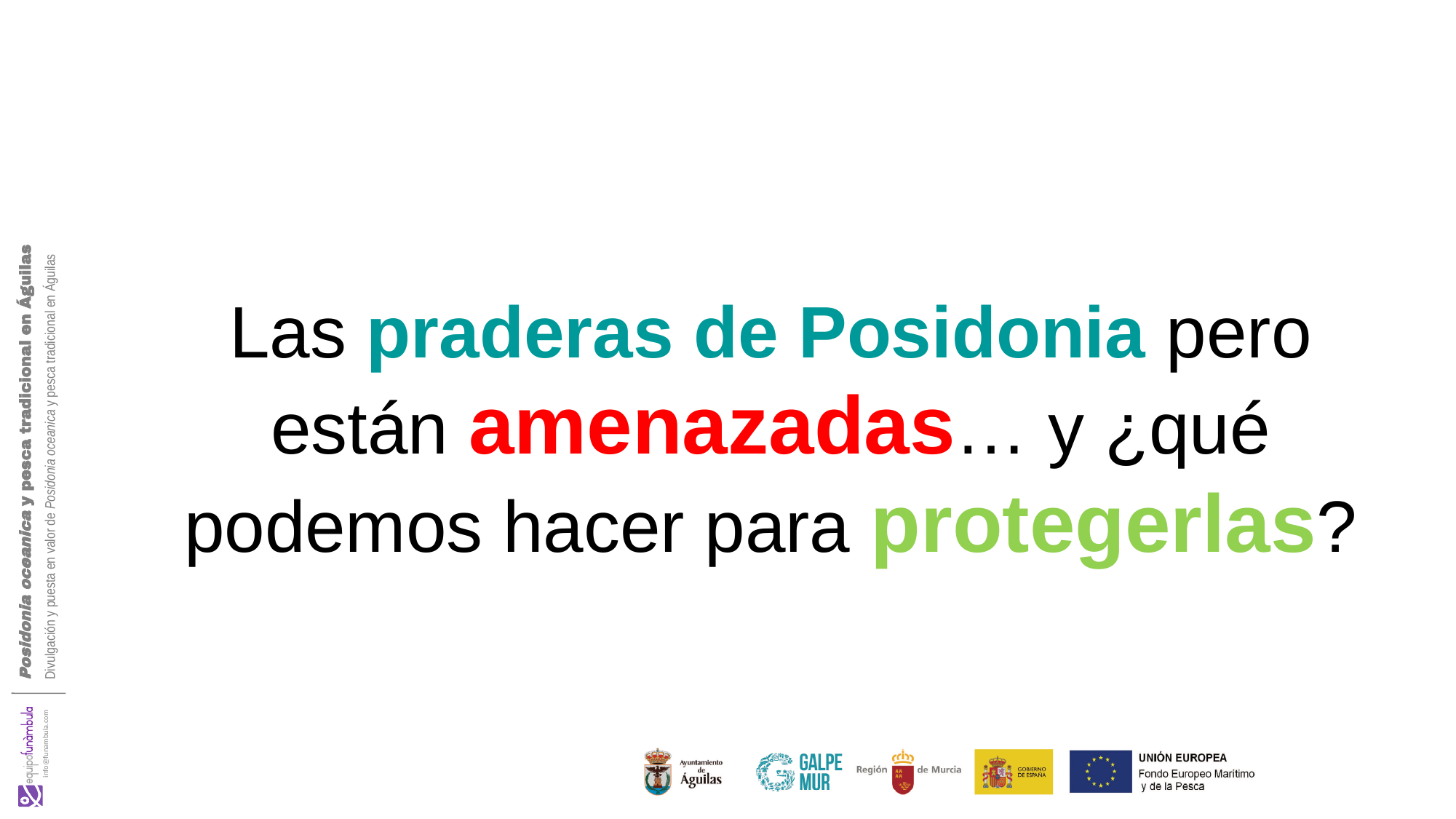

Las praderas de Posidonia pero están amenazadas… y ¿qué podemos hacer para protegerlas?
Posidonia oceanica y pesca tradicional en Águilas
Divulgación y puesta en valor de Posidonia oceanica y pesca tradicional en Águilas